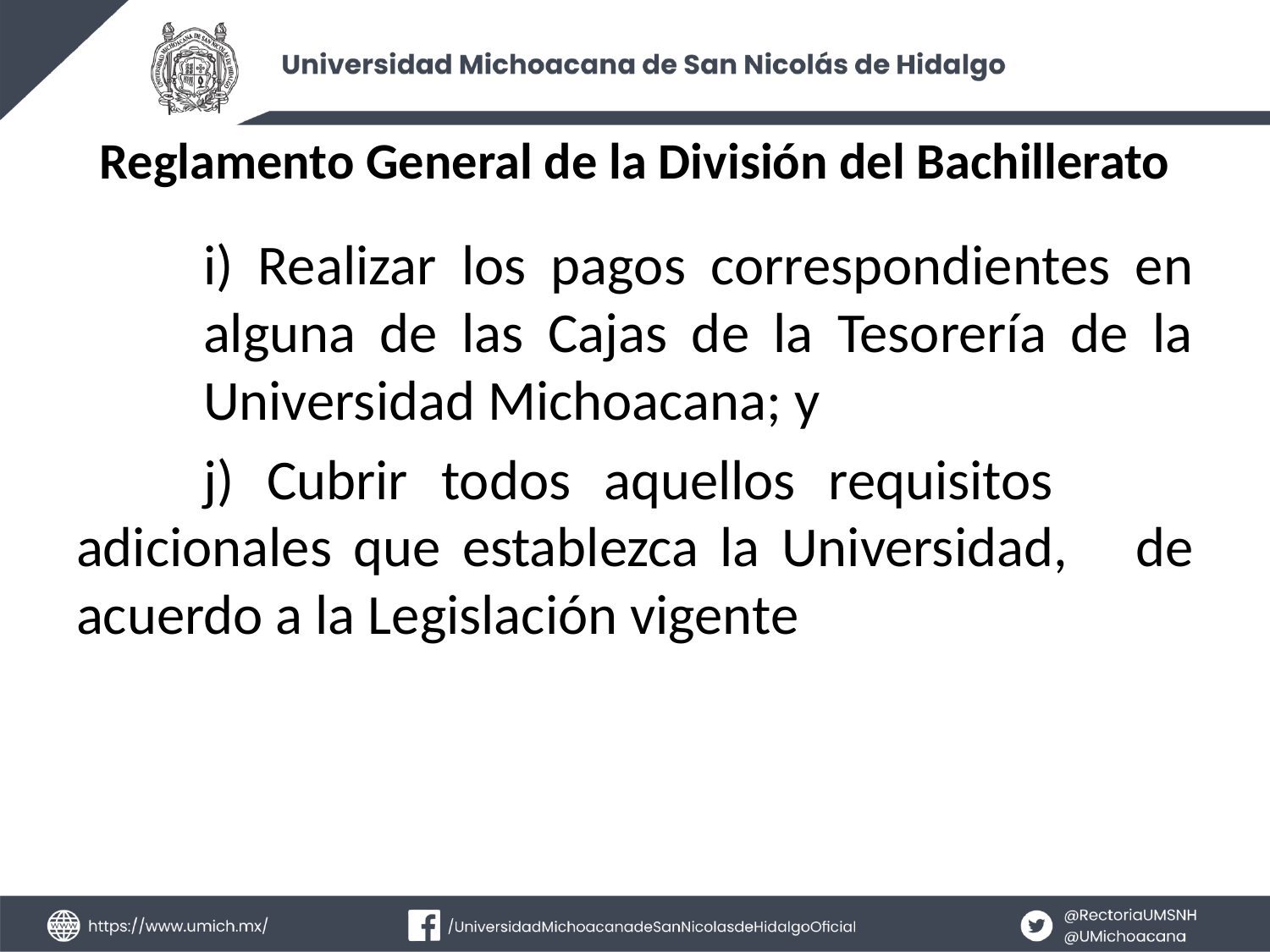

# Reglamento General de la División del Bachillerato
	i) Realizar los pagos correspondientes en 	alguna de las Cajas de la Tesorería de la 	Universidad Michoacana; y
	j) Cubrir todos aquellos requisitos 	adicionales que establezca la Universidad, 	de acuerdo a la Legislación vigente